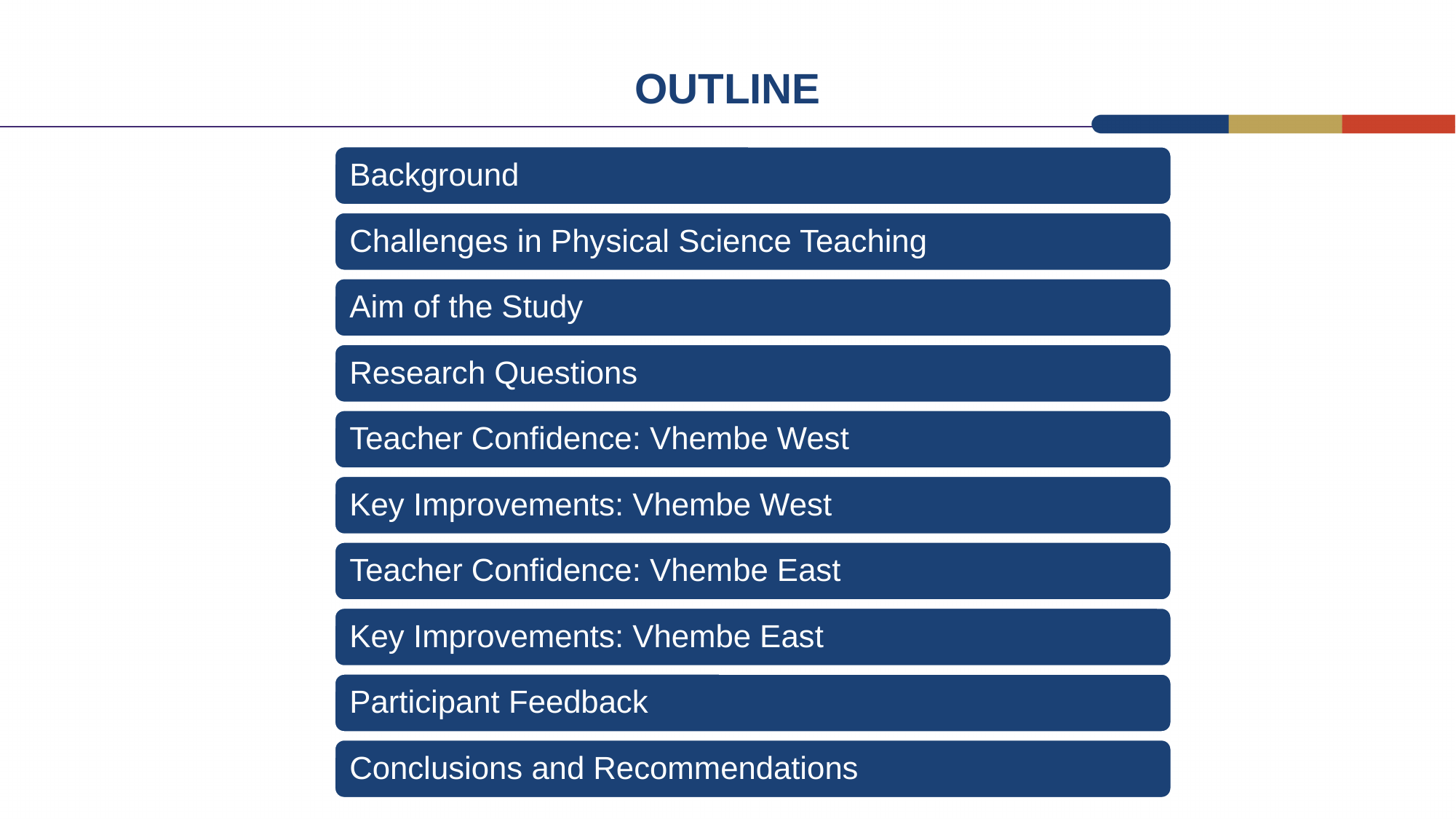

# OUTLINE
Background
Challenges in Physical Science Teaching
Aim of the Study
Research Questions
Teacher Confidence: Vhembe West
Key Improvements: Vhembe West
Teacher Confidence: Vhembe East
Key Improvements: Vhembe East
Participant Feedback
Conclusions and Recommendations